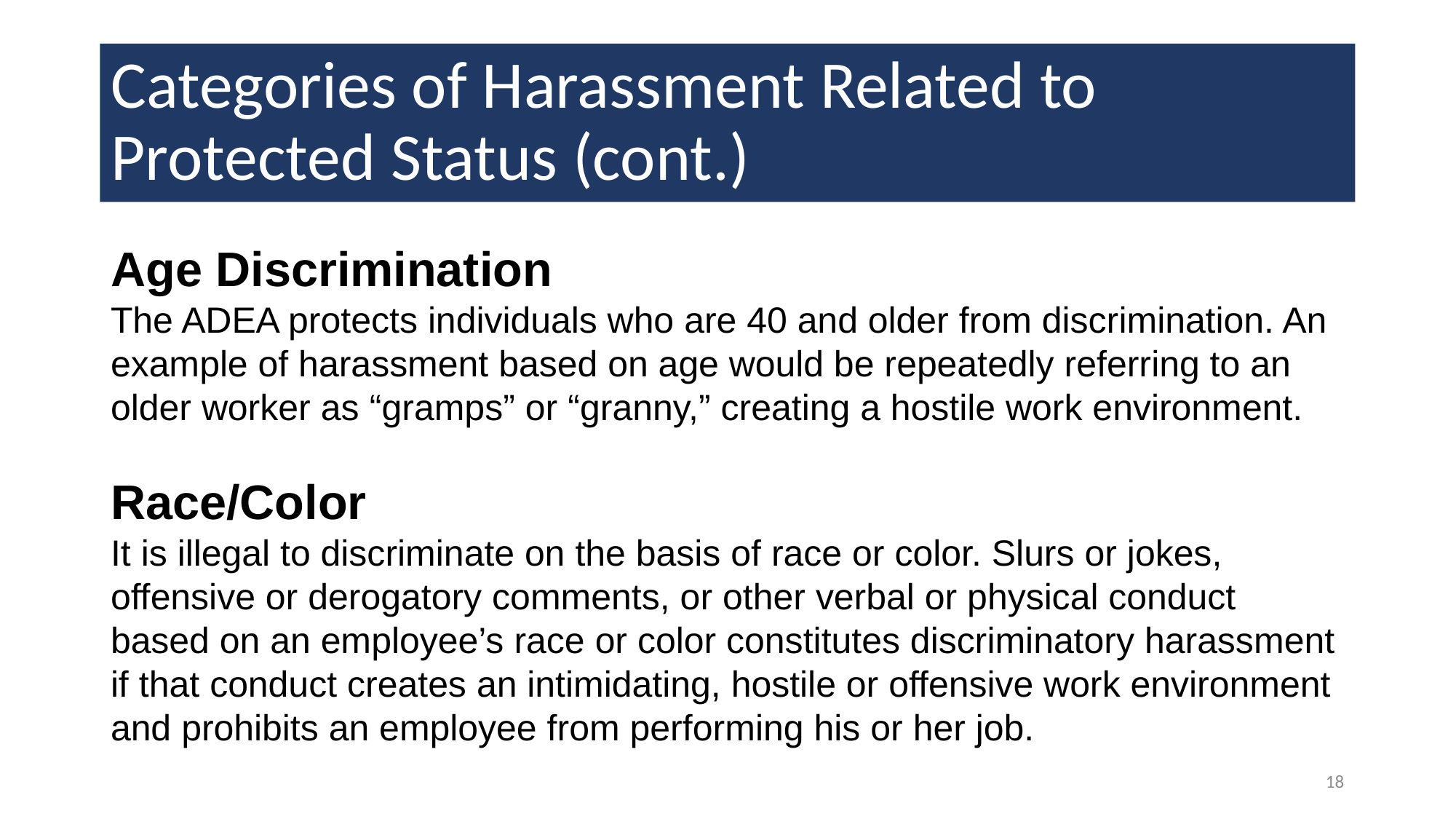

# Categories of Harassment Related to Protected Status (cont.)
Age Discrimination
The ADEA protects individuals who are 40 and older from discrimination. An example of harassment based on age would be repeatedly referring to an older worker as “gramps” or “granny,” creating a hostile work environment.

Race/Color
It is illegal to discriminate on the basis of race or color. Slurs or jokes, offensive or derogatory comments, or other verbal or physical conduct based on an employee’s race or color constitutes discriminatory harassment if that conduct creates an intimidating, hostile or offensive work environment and prohibits an employee from performing his or her job.

18